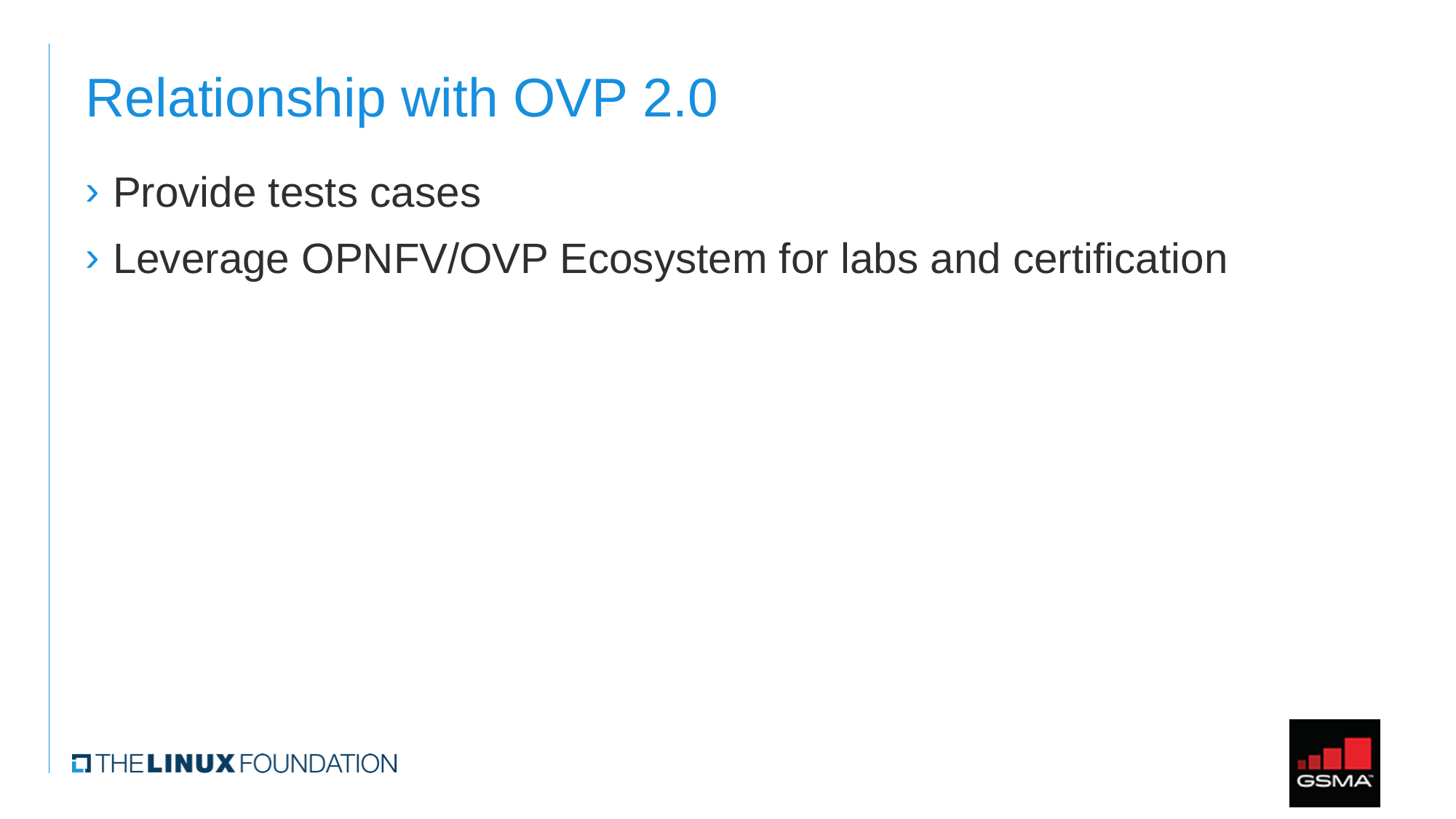

# Relationship with OVP 2.0
Provide tests cases
Leverage OPNFV/OVP Ecosystem for labs and certification